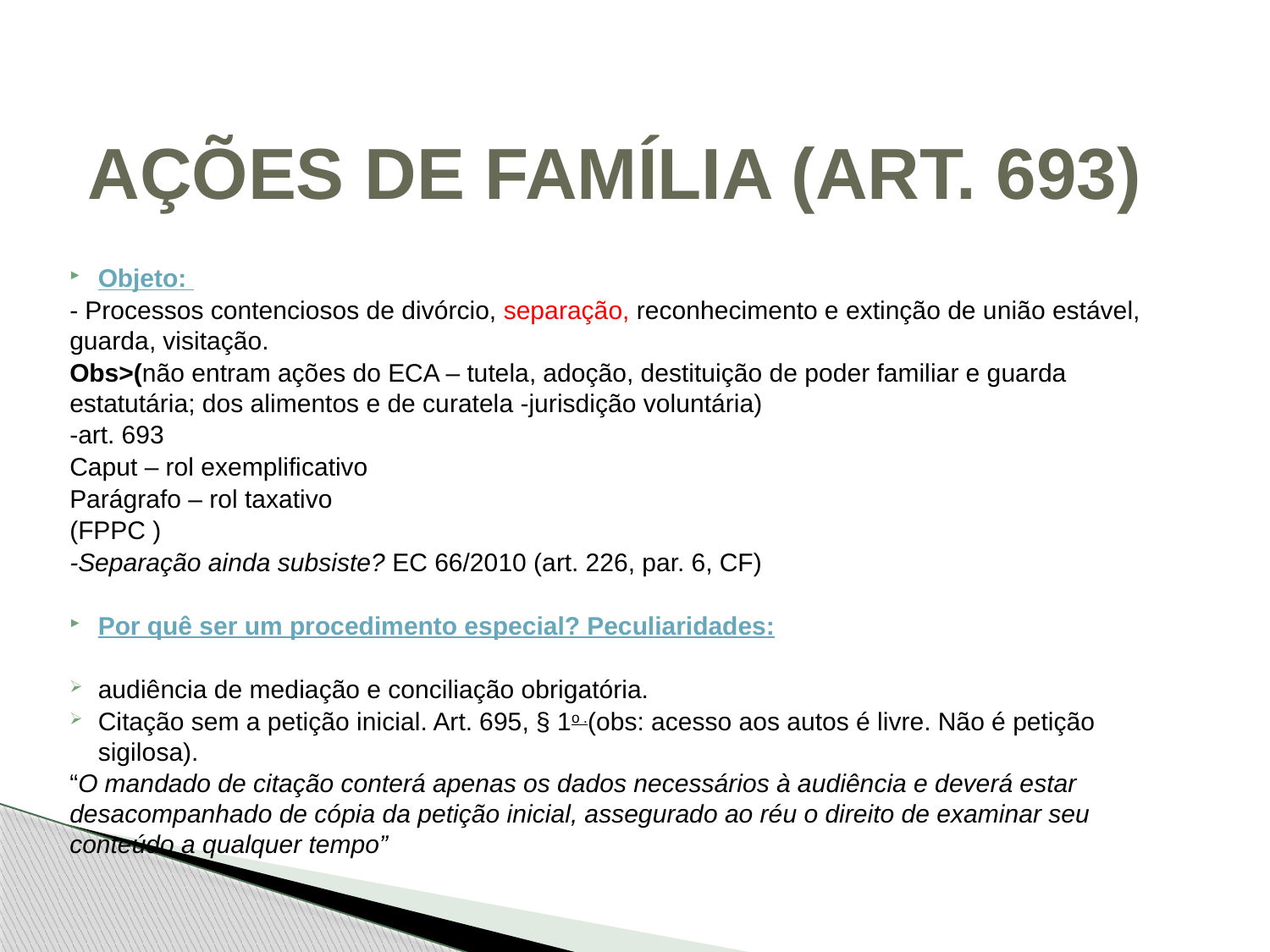

# AÇÕES DE FAMÍLIA (ART. 693)
Objeto:
- Processos contenciosos de divórcio, separação, reconhecimento e extinção de união estável, guarda, visitação.
Obs>(não entram ações do ECA – tutela, adoção, destituição de poder familiar e guarda estatutária; dos alimentos e de curatela -jurisdição voluntária)
-art. 693
Caput – rol exemplificativo
Parágrafo – rol taxativo
(FPPC )
-Separação ainda subsiste? EC 66/2010 (art. 226, par. 6, CF)

Por quê ser um procedimento especial? Peculiaridades:

audiência de mediação e conciliação obrigatória.
Citação sem a petição inicial. Art. 695, § 1o .(obs: acesso aos autos é livre. Não é petição sigilosa).
“O mandado de citação conterá apenas os dados necessários à audiência e deverá estar desacompanhado de cópia da petição inicial, assegurado ao réu o direito de examinar seu conteúdo a qualquer tempo”